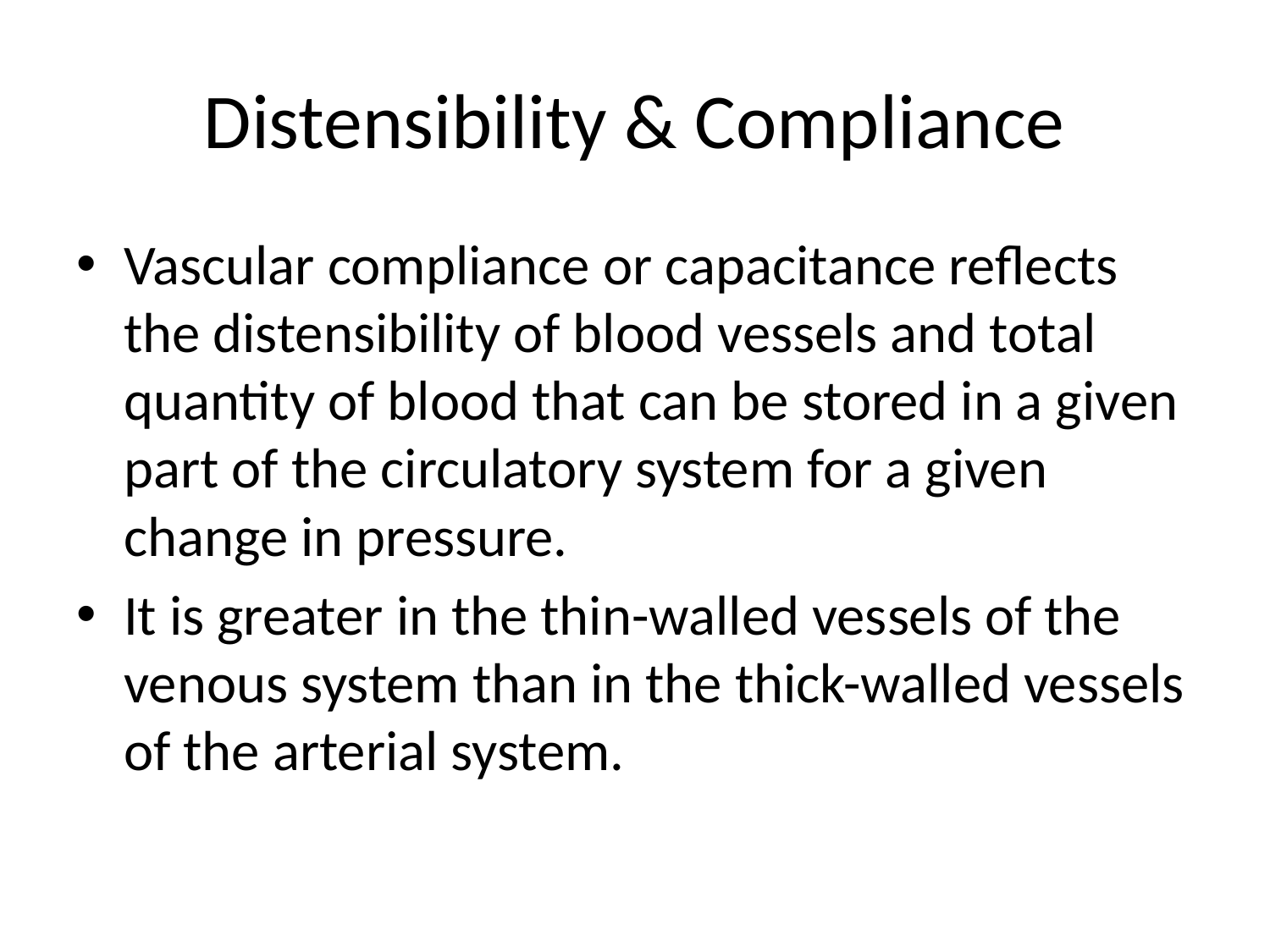

# Distensibility & Compliance
Vascular compliance or capacitance reflects the distensibility of blood vessels and total quantity of blood that can be stored in a given part of the circulatory system for a given change in pressure.
It is greater in the thin-walled vessels of the venous system than in the thick-walled vessels of the arterial system.